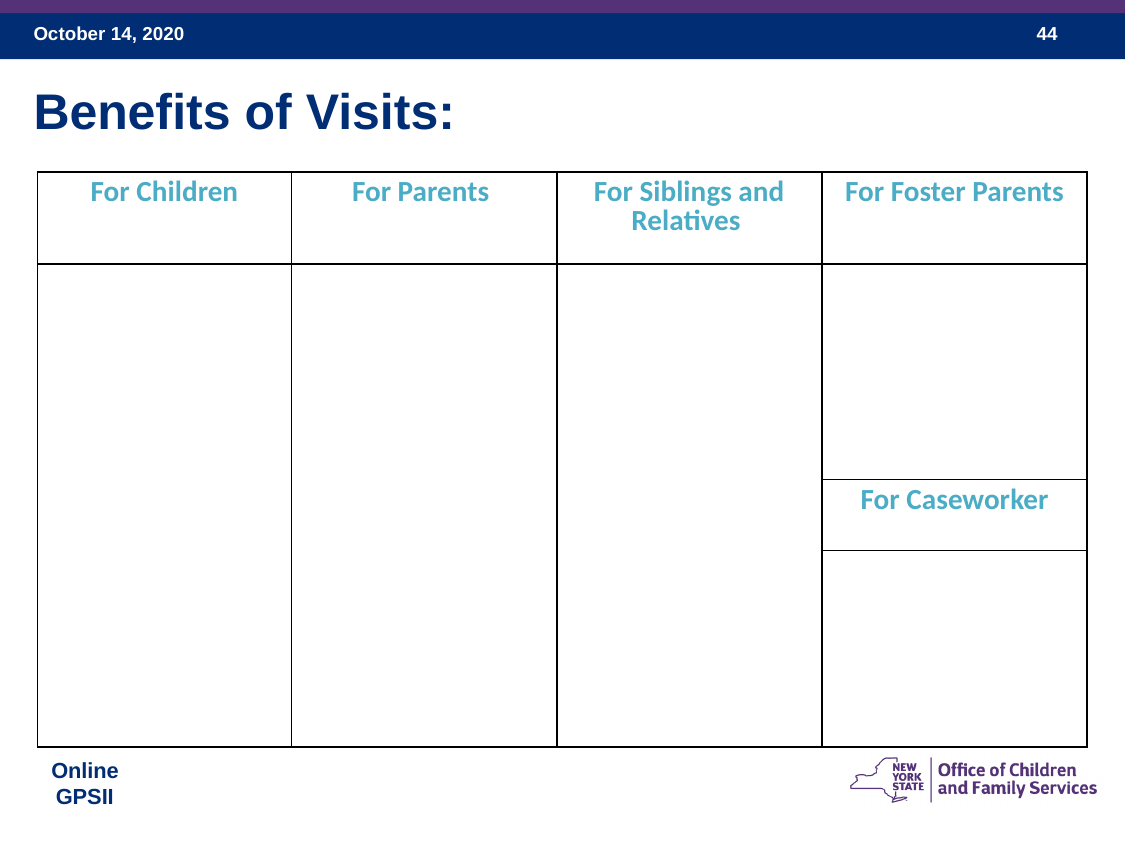

Benefits of Visits:
| For Children | For Parents | For Siblings and Relatives | For Foster Parents |
| --- | --- | --- | --- |
|  |  |  |  |
|  |  |  | For Caseworker |
|  |  |  |  |